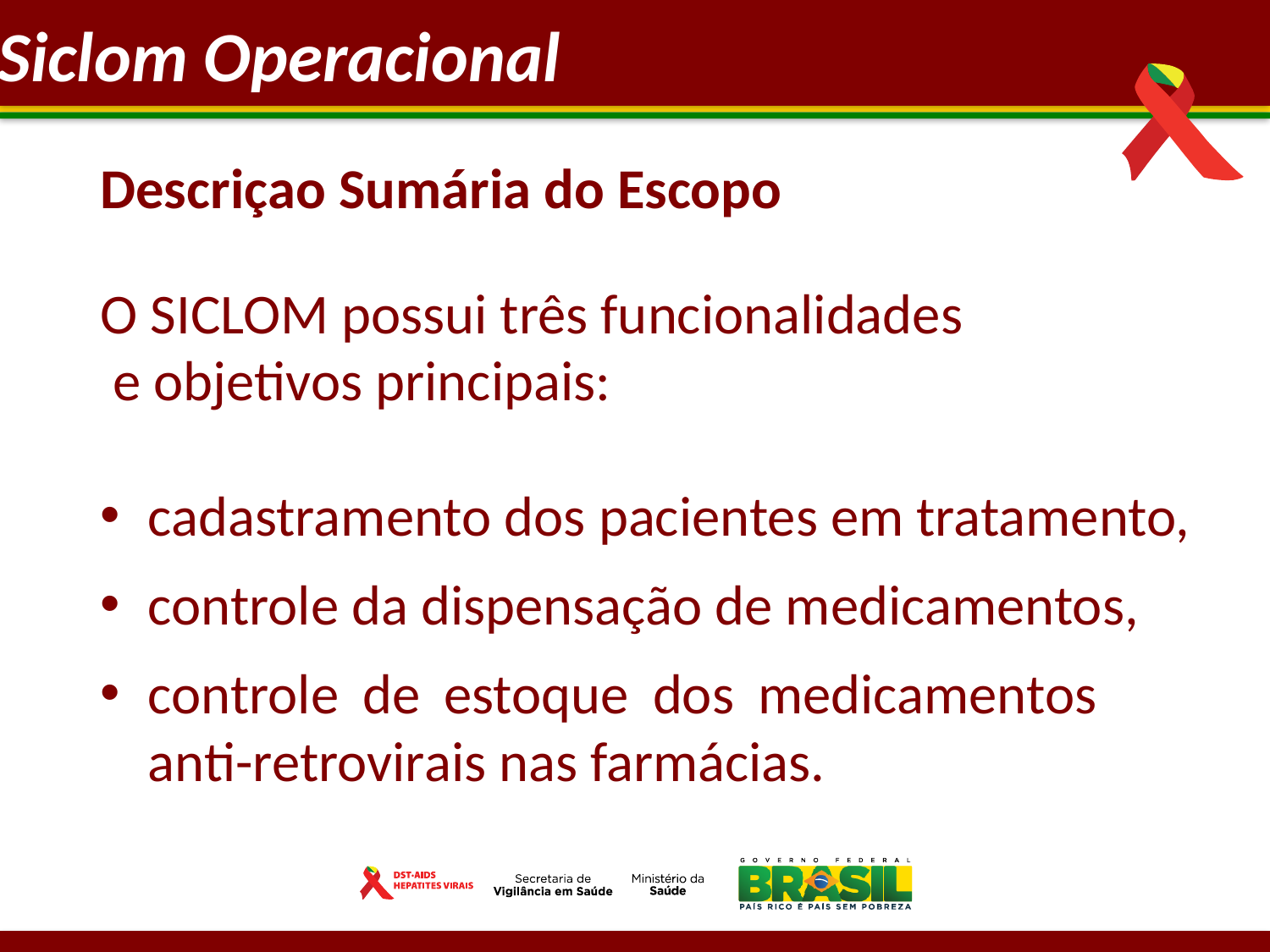

# Siclom Operacional
Descriçao Sumária do Escopo
O SICLOM possui três funcionalidades                    e objetivos principais:

cadastramento dos pacientes em tratamento,
controle da dispensação de medicamentos,
controle de estoque dos medicamentos     anti-retrovirais nas farmácias.